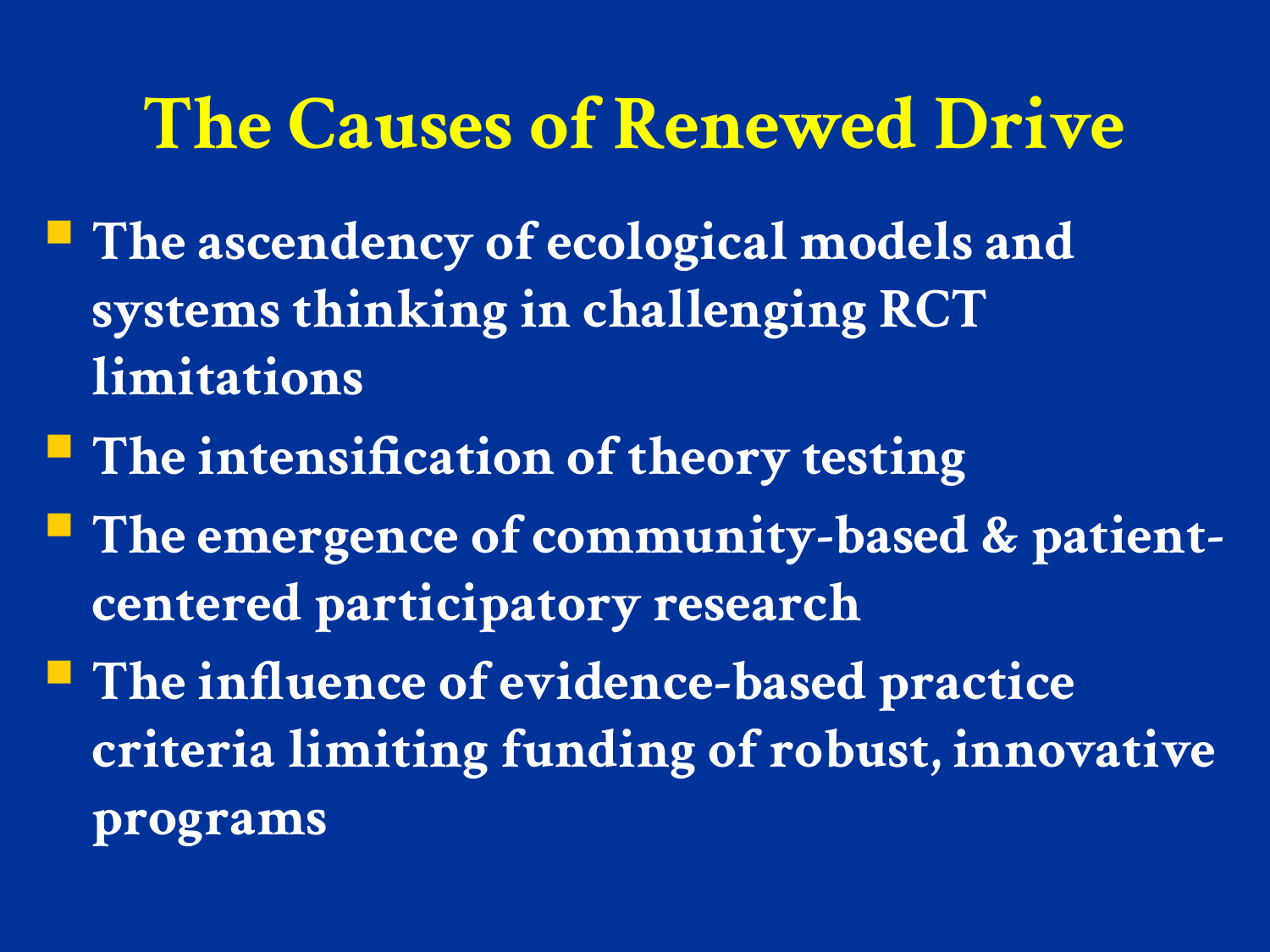

# The Causes of Renewed Drive
The ascendency of ecological models and systems thinking in challenging RCT limitations
The intensification of theory testing
The emergence of community-based & patient-centered participatory research
The influence of evidence-based practice criteria limiting funding of robust, innovative programs